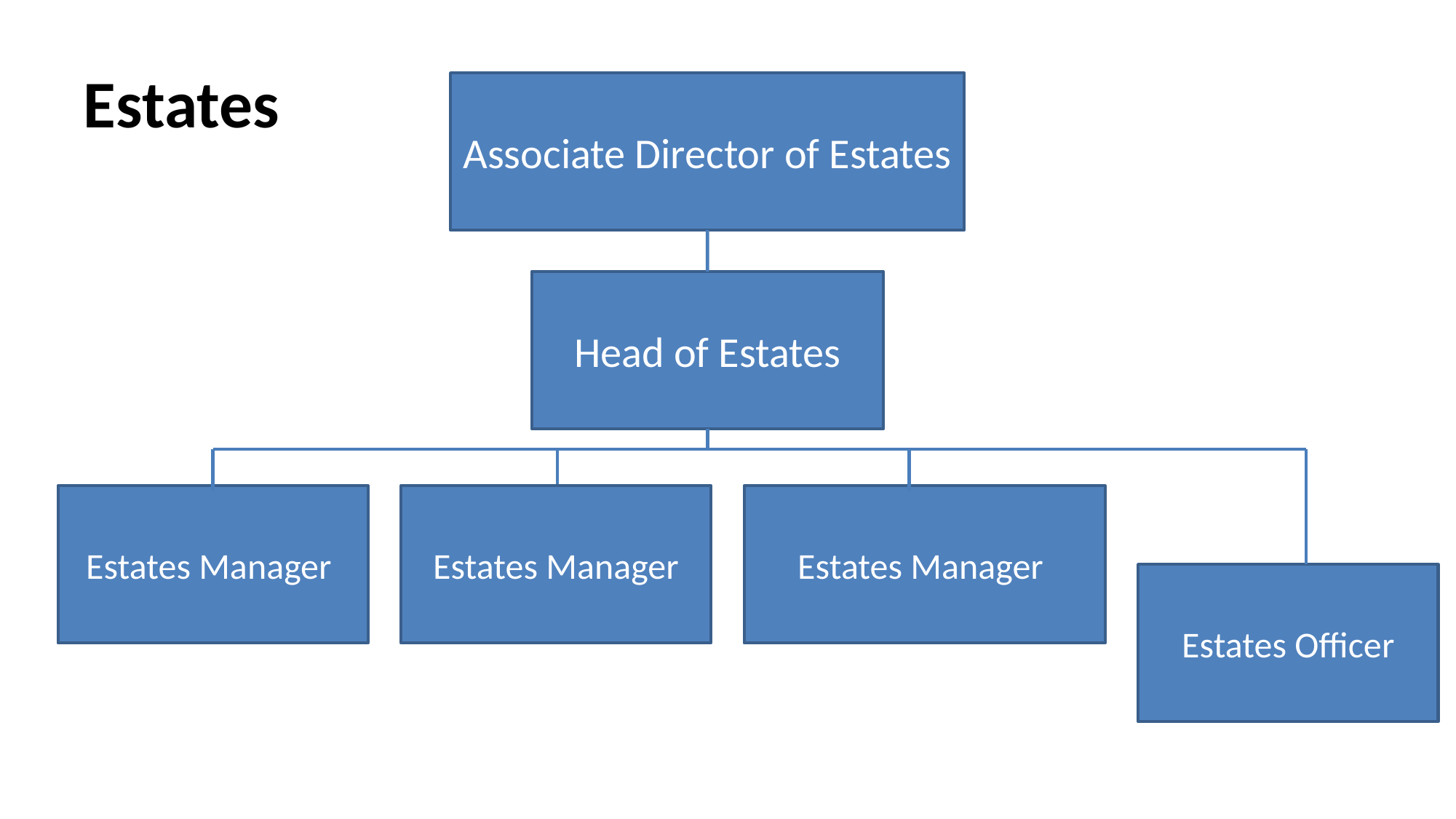

# Estates
Associate Director of Estates
Head of Estates
Estates Manager
Estates Manager
Estates Manager
Estates Officer